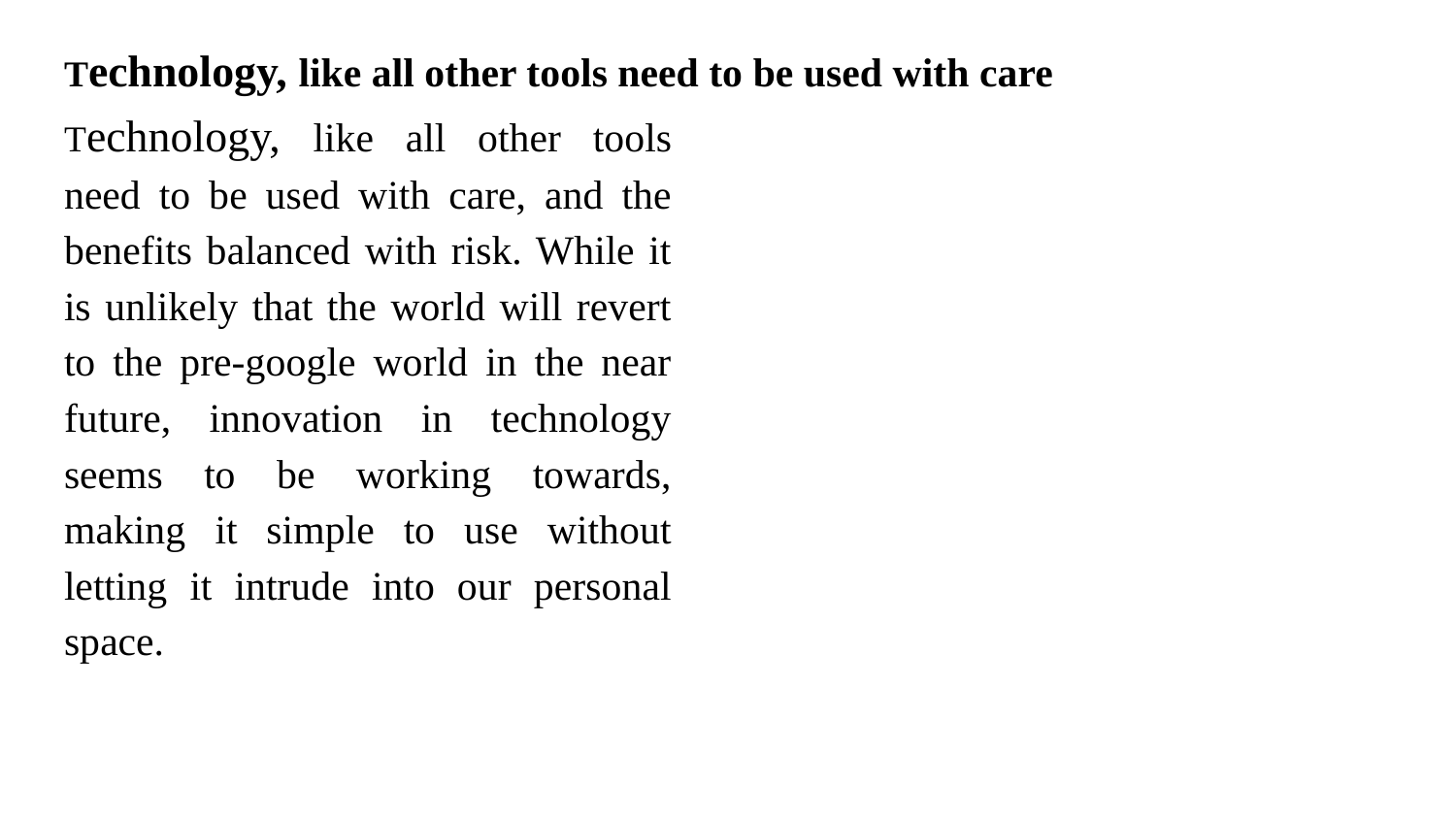

# Technology, like all other tools need to be used with care
Technology, like all other tools need to be used with care, and the benefits balanced with risk. While it is unlikely that the world will revert to the pre-google world in the near future, innovation in technology seems to be working towards, making it simple to use without letting it intrude into our personal space.